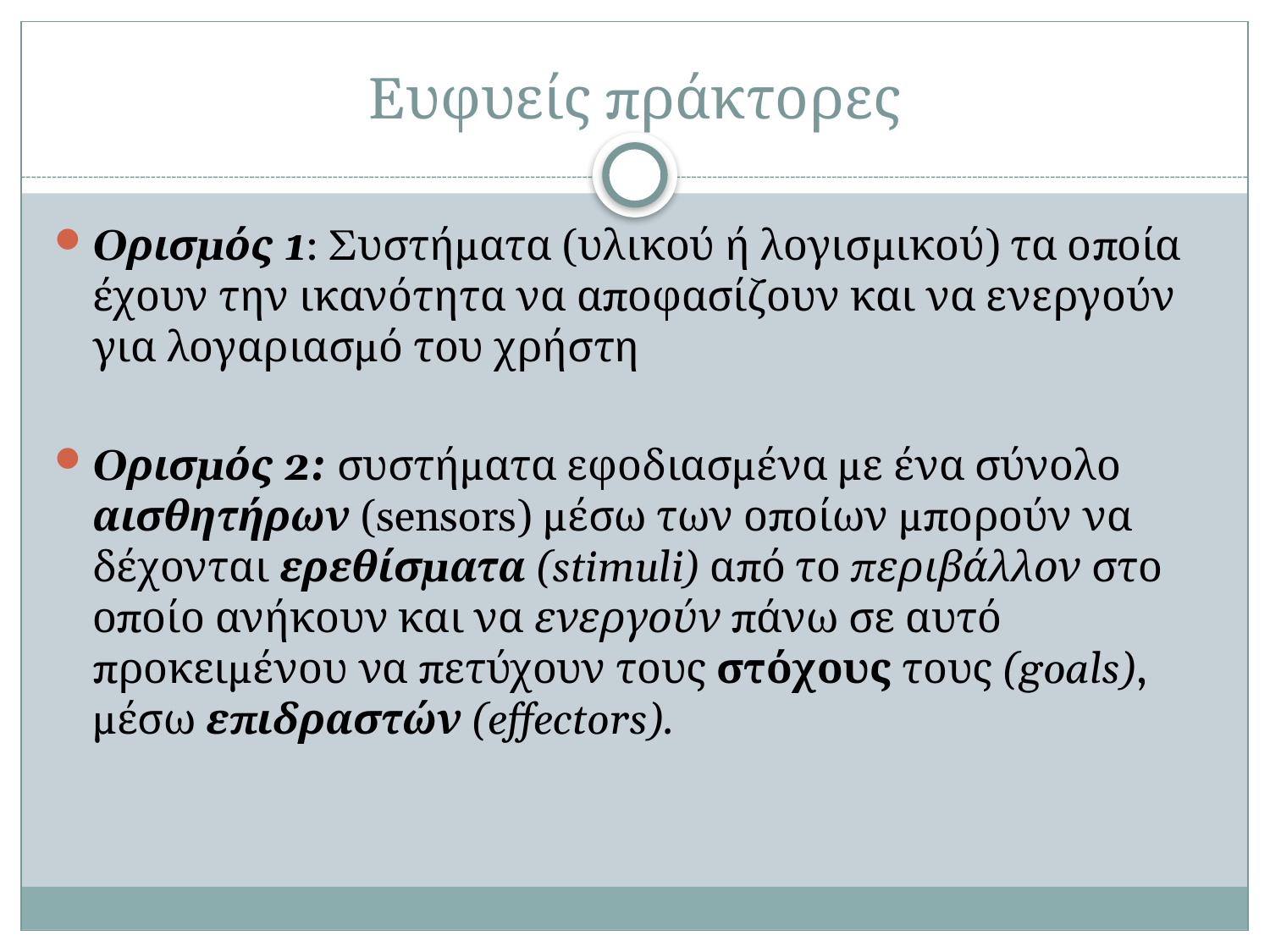

# Ευφυείς πράκτορες
Ορισμός 1: Συστήματα (υλικού ή λογισμικού) τα οποία έχουν την ικανότητα να αποφασίζουν και να ενεργούν για λογαριασμό του χρήστη

Ορισμός 2: συστήματα εφοδιασμένα με ένα σύνολο αισθητήρων (sensors) μέσω των οποίων μπορούν να δέχονται ερεθίσματα (stimuli) από το περιβάλλον στο οποίο ανήκουν και να ενεργούν πάνω σε αυτό προκειμένου να πετύχουν τους στόχους τους (goals), μέσω επιδραστών (effectors).